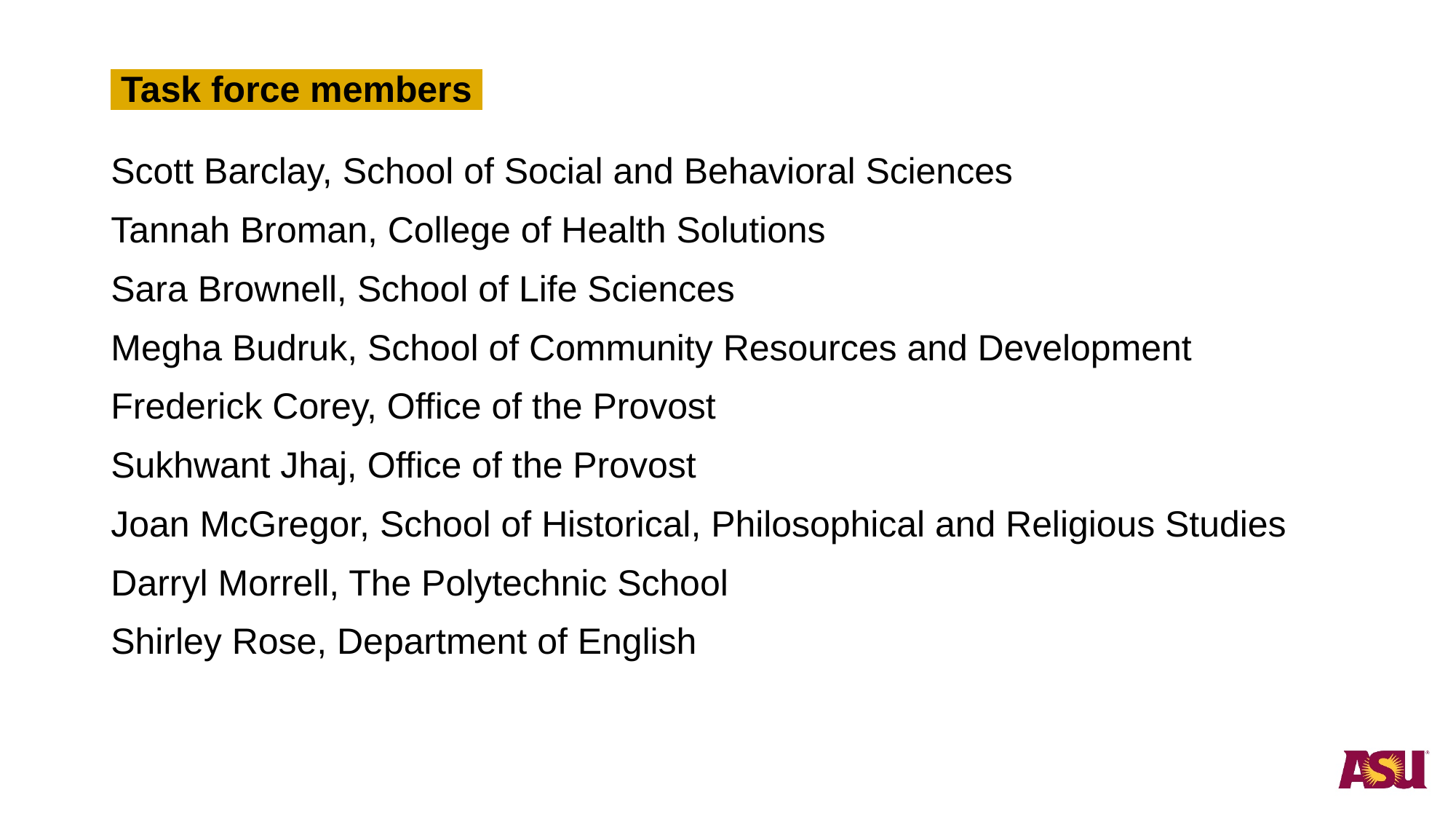

Task force members
Scott Barclay, School of Social and Behavioral Sciences
Tannah Broman, College of Health Solutions
Sara Brownell, School of Life Sciences
Megha Budruk, School of Community Resources and Development
Frederick Corey, Office of the Provost
Sukhwant Jhaj, Office of the Provost
Joan McGregor, School of Historical, Philosophical and Religious Studies
Darryl Morrell, The Polytechnic School
Shirley Rose, Department of English